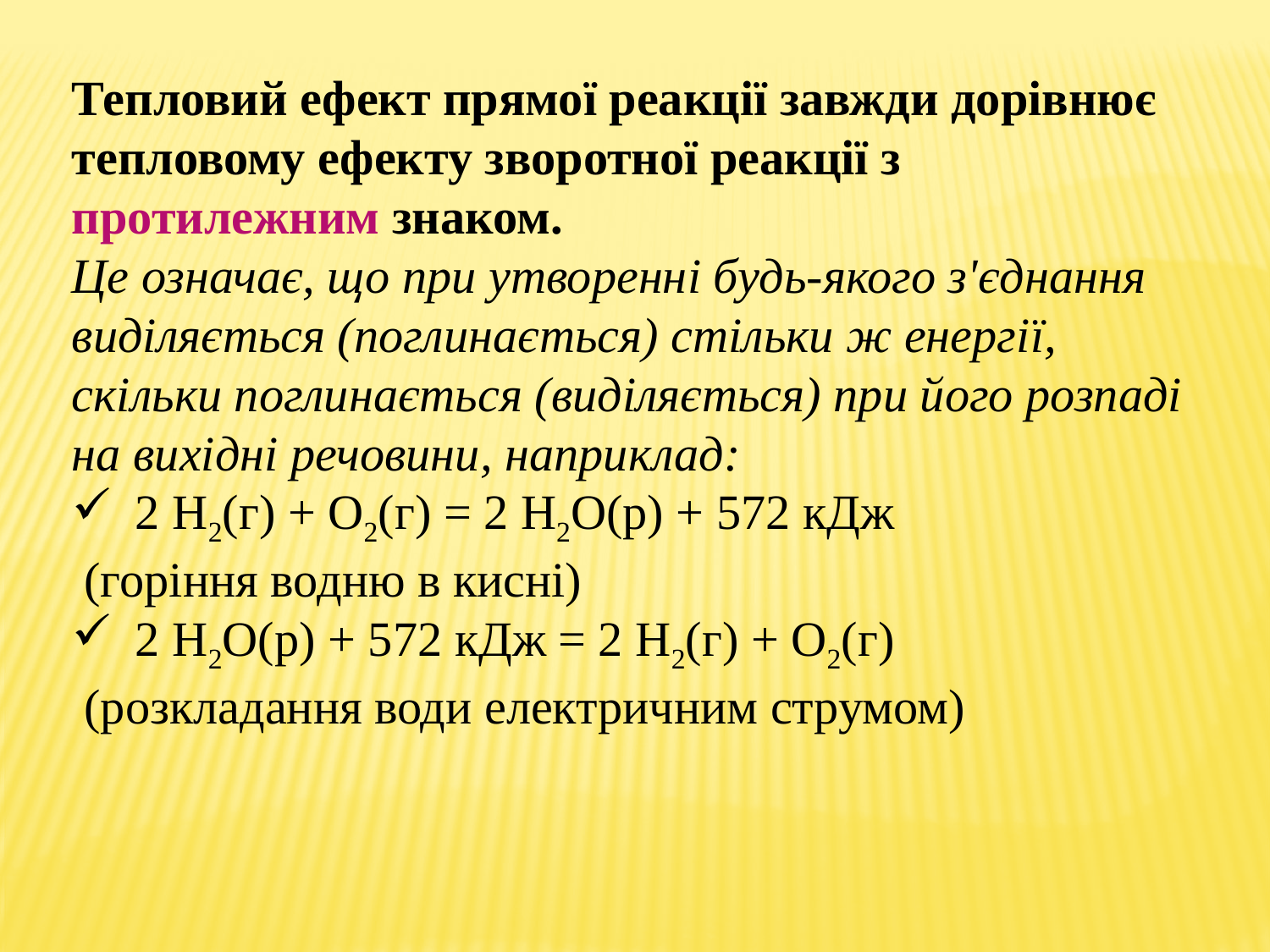

Тепловий ефект прямої реакції завжди дорівнює тепловому ефекту зворотної реакції з протилежним знаком.
Це означає, що при утворенні будь-якого з'єднання виділяється (поглинається) стільки ж енергії, скільки поглинається (виділяється) при його розпаді на вихідні речовини, наприклад:
2 H2(г) + O2(г) = 2 H2О(р) + 572 кДж
 (горіння водню в кисні)
2 H2О(р) + 572 кДж = 2 H2(г) + O2(г)
 (розкладання води електричним струмом)